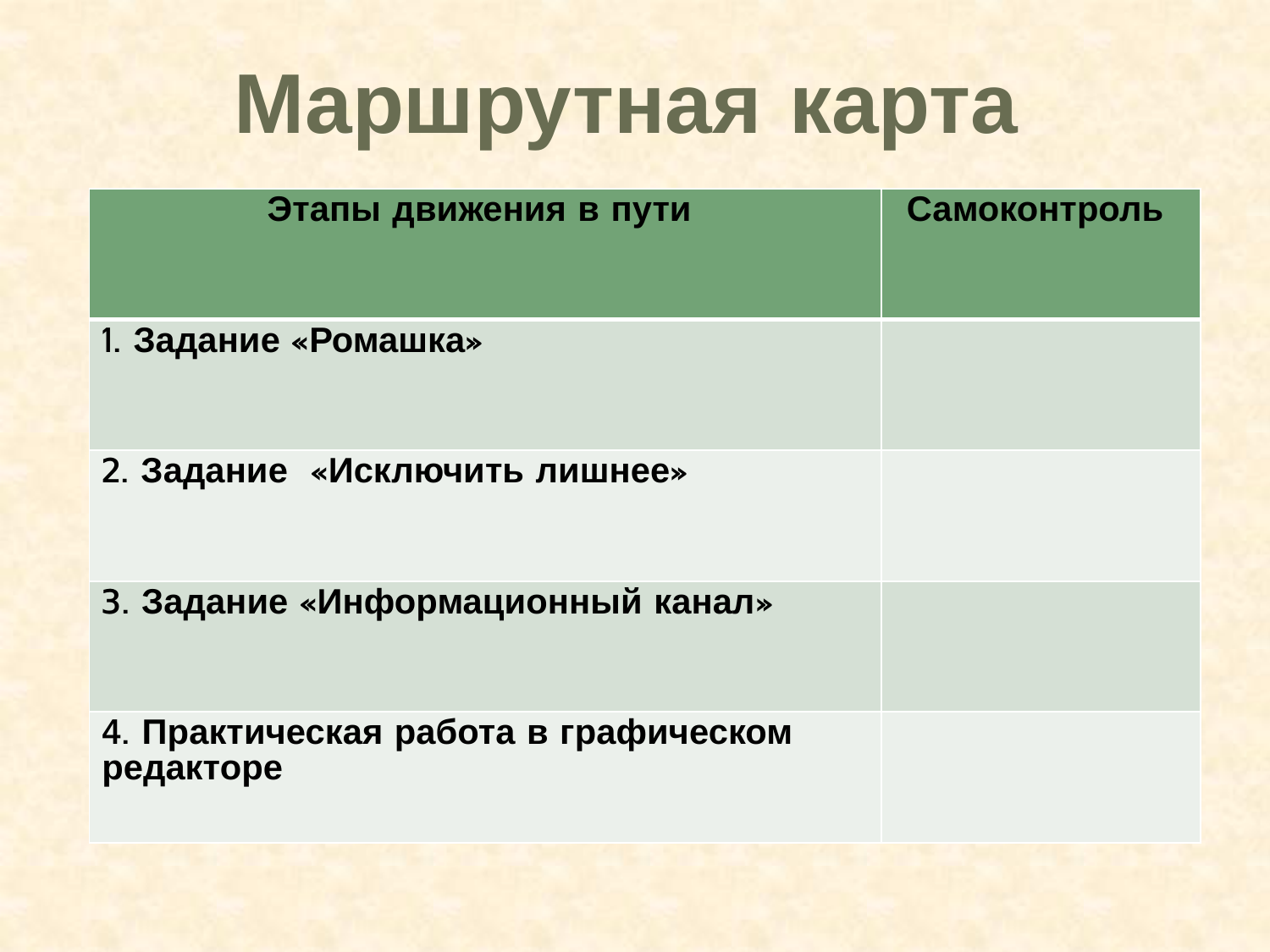

# Маршрутная карта
| Этапы движения в пути | Самоконтроль |
| --- | --- |
| 1. Задание «Ромашка» |  |
| 2. Задание «Исключить лишнее» |  |
| 3. Задание «Информационный канал» |  |
| 4. Практическая работа в графическом редакторе |  |